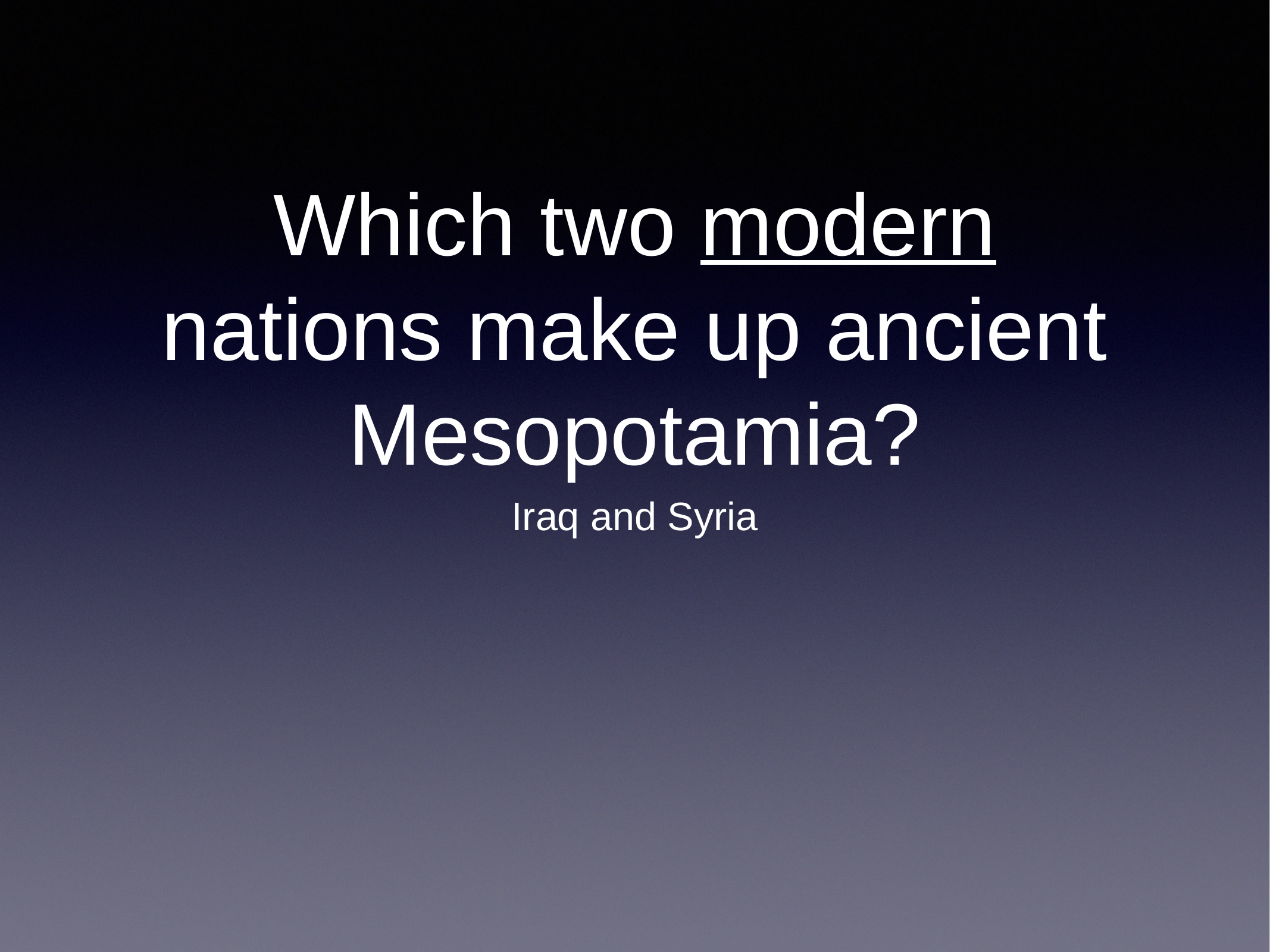

# Which two modern nations make up ancient Mesopotamia?
Iraq and Syria